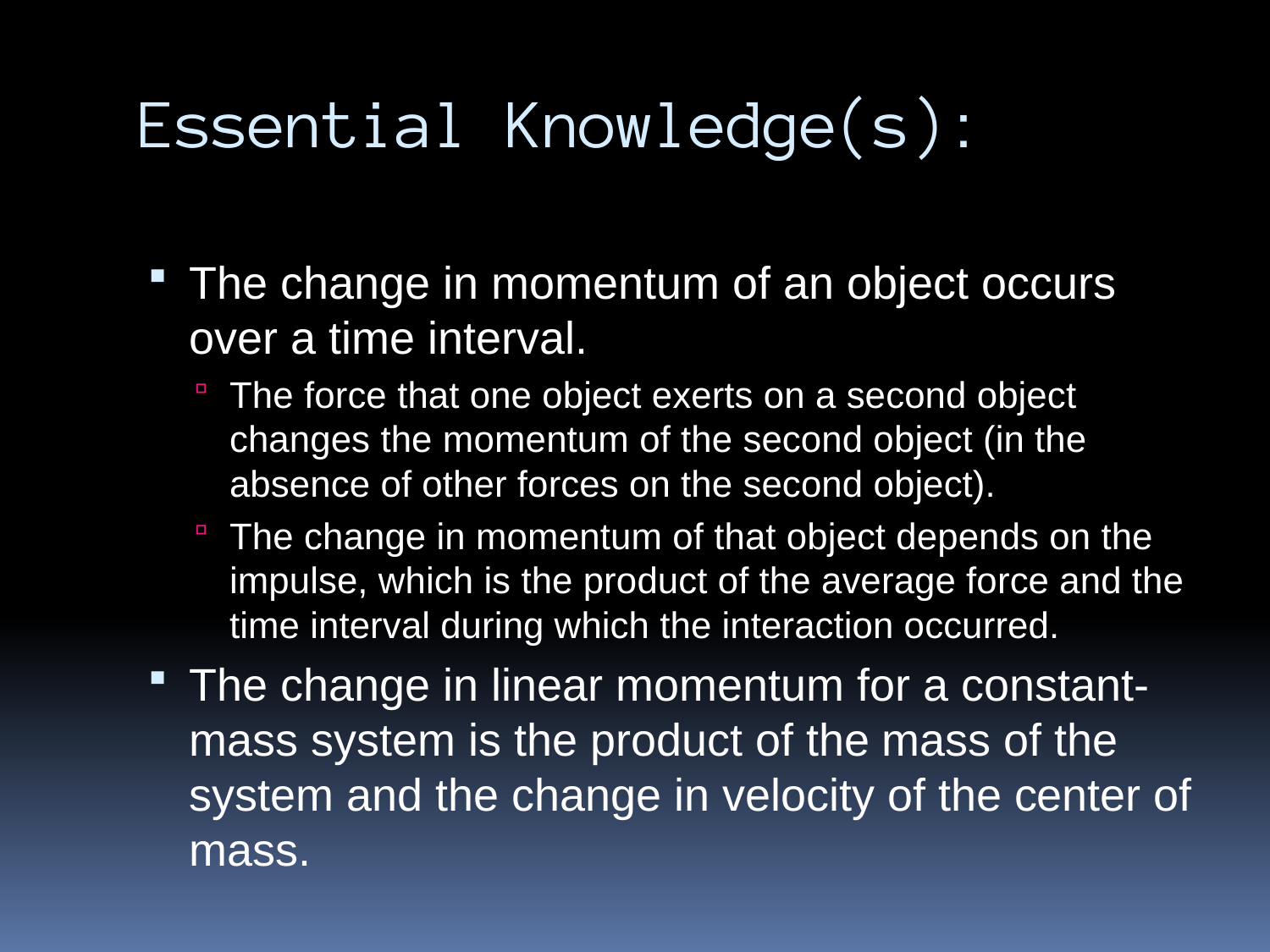

# Essential Knowledge(s):
The change in momentum of an object occurs over a time interval.
The force that one object exerts on a second object changes the momentum of the second object (in the absence of other forces on the second object).
The change in momentum of that object depends on the impulse, which is the product of the average force and the time interval during which the interaction occurred.
The change in linear momentum for a constant-mass system is the product of the mass of the system and the change in velocity of the center of mass.